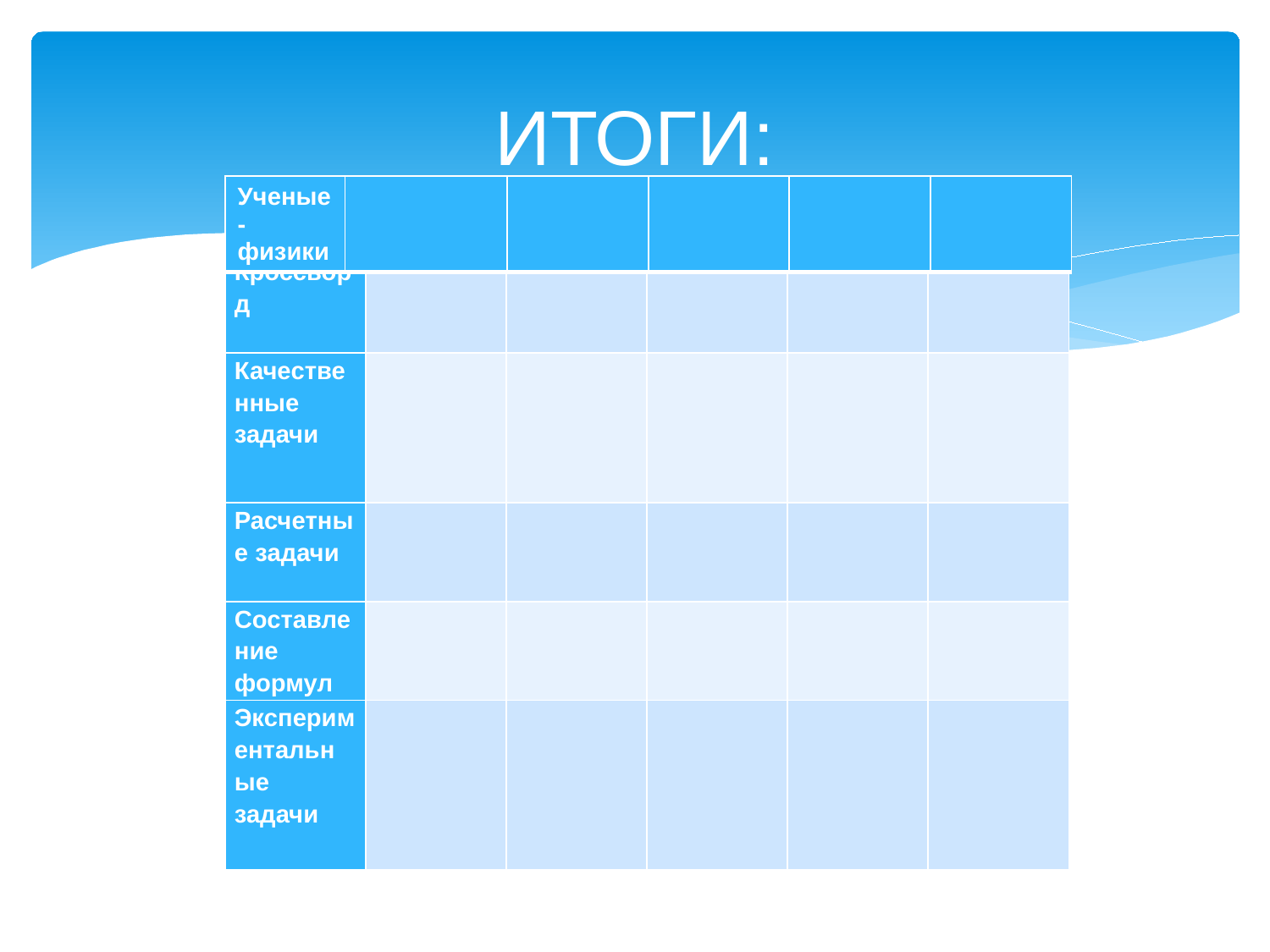

# ИТОГИ:
| Ученые-физики |  |  |  |  |  |
| --- | --- | --- | --- | --- | --- |
|  | 1 группа | 2 группа | 3 группа | 4 группа | 5 группа |
| --- | --- | --- | --- | --- | --- |
| Кроссворд |  |  |  |  |  |
| Качественные задачи |  |  |  |  |  |
| Расчетные задачи |  |  |  |  |  |
| Составление формул |  |  |  |  |  |
| Экспериментальные задачи |  |  |  |  |  |